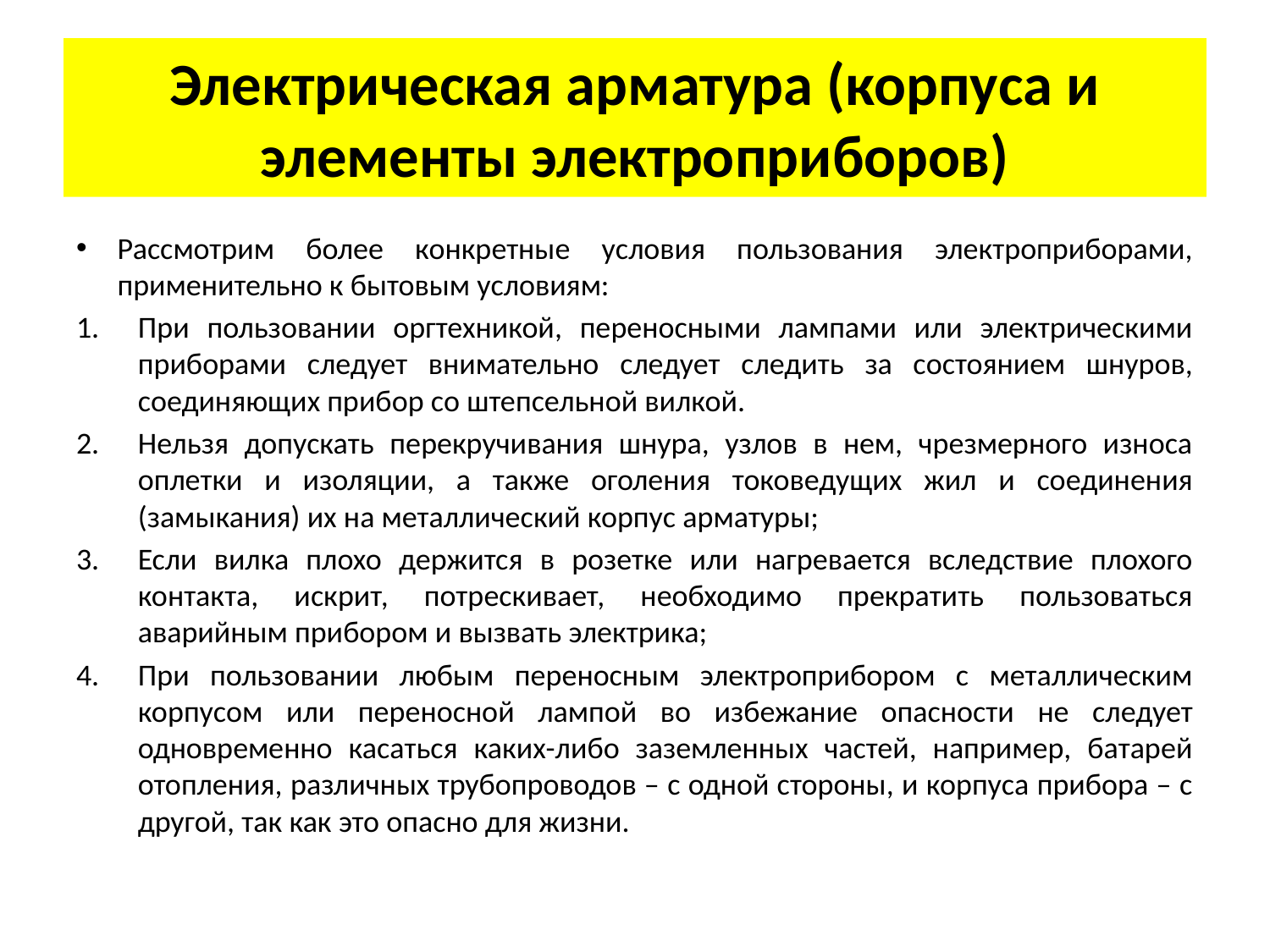

# Электрическая арматура (корпуса и элементы электроприборов)
Рассмотрим более конкретные условия пользования электроприборами, применительно к бытовым условиям:
При пользовании оргтехникой, переносными лампами или электрическими приборами следует внимательно следует следить за состоянием шнуров, соединяющих прибор со штепсельной вилкой.
Нельзя допускать перекручивания шнура, узлов в нем, чрезмерного износа оплетки и изоляции, а также оголения токоведущих жил и соединения (замыкания) их на металлический корпус арматуры;
Если вилка плохо держится в розетке или нагревается вследствие плохого контакта, искрит, потрескивает, необходимо прекратить пользоваться аварийным прибором и вызвать электрика;
При пользовании любым переносным электроприбором с металлическим корпусом или переносной лампой во избежание опасности не следует одновременно касаться каких-либо заземленных частей, например, батарей отопления, различных трубопроводов – с одной стороны, и корпуса прибора – с другой, так как это опасно для жизни.